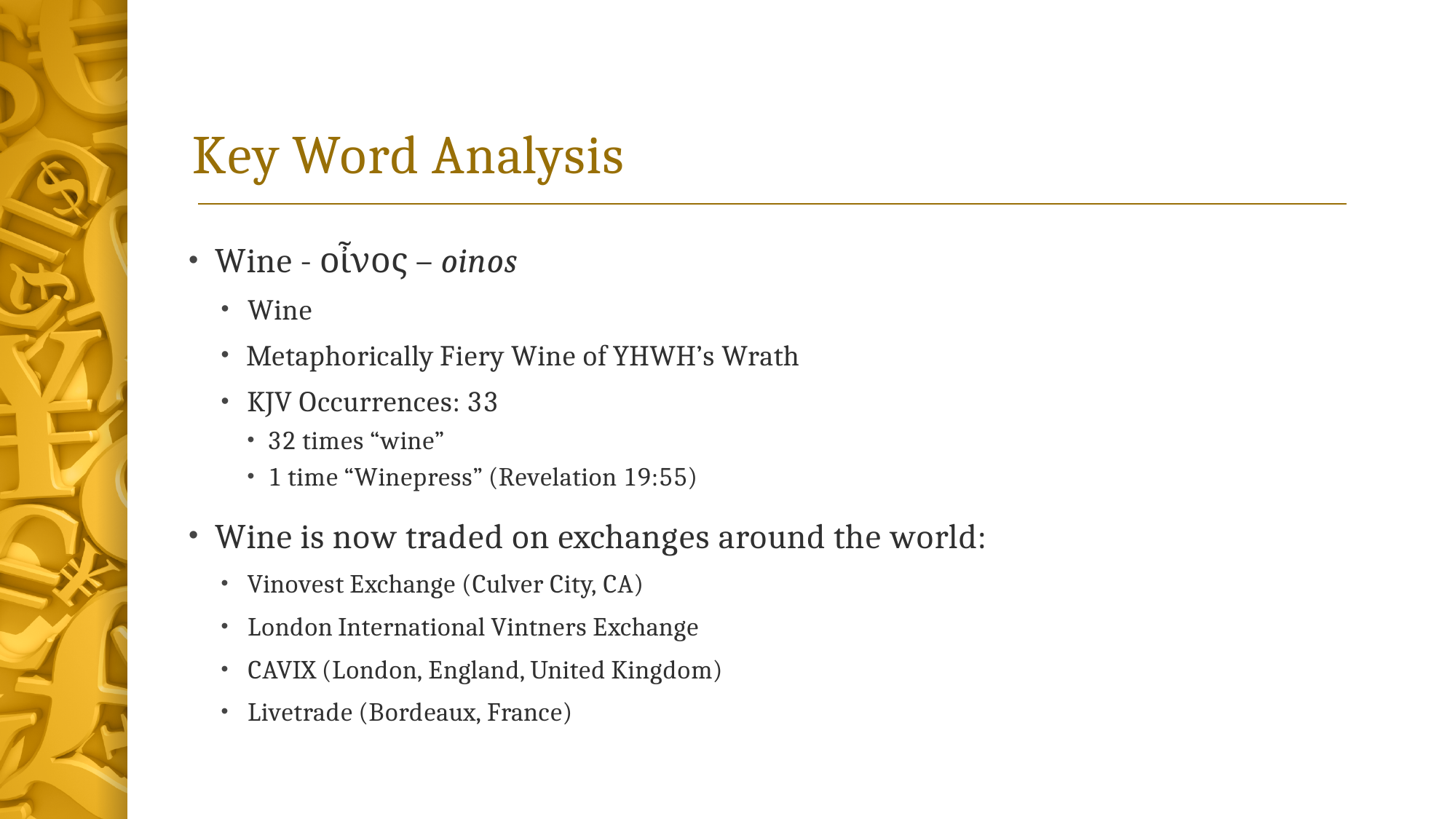

# Key Word Analysis
Wine - οἶνος – oinos
Wine
Metaphorically Fiery Wine of YHWH’s Wrath
KJV Occurrences: 33
32 times “wine”
1 time “Winepress” (Revelation 19:55)
Wine is now traded on exchanges around the world:
Vinovest Exchange (Culver City, CA)
London International Vintners Exchange
CAVIX (London, England, United Kingdom)
Livetrade (Bordeaux, France)